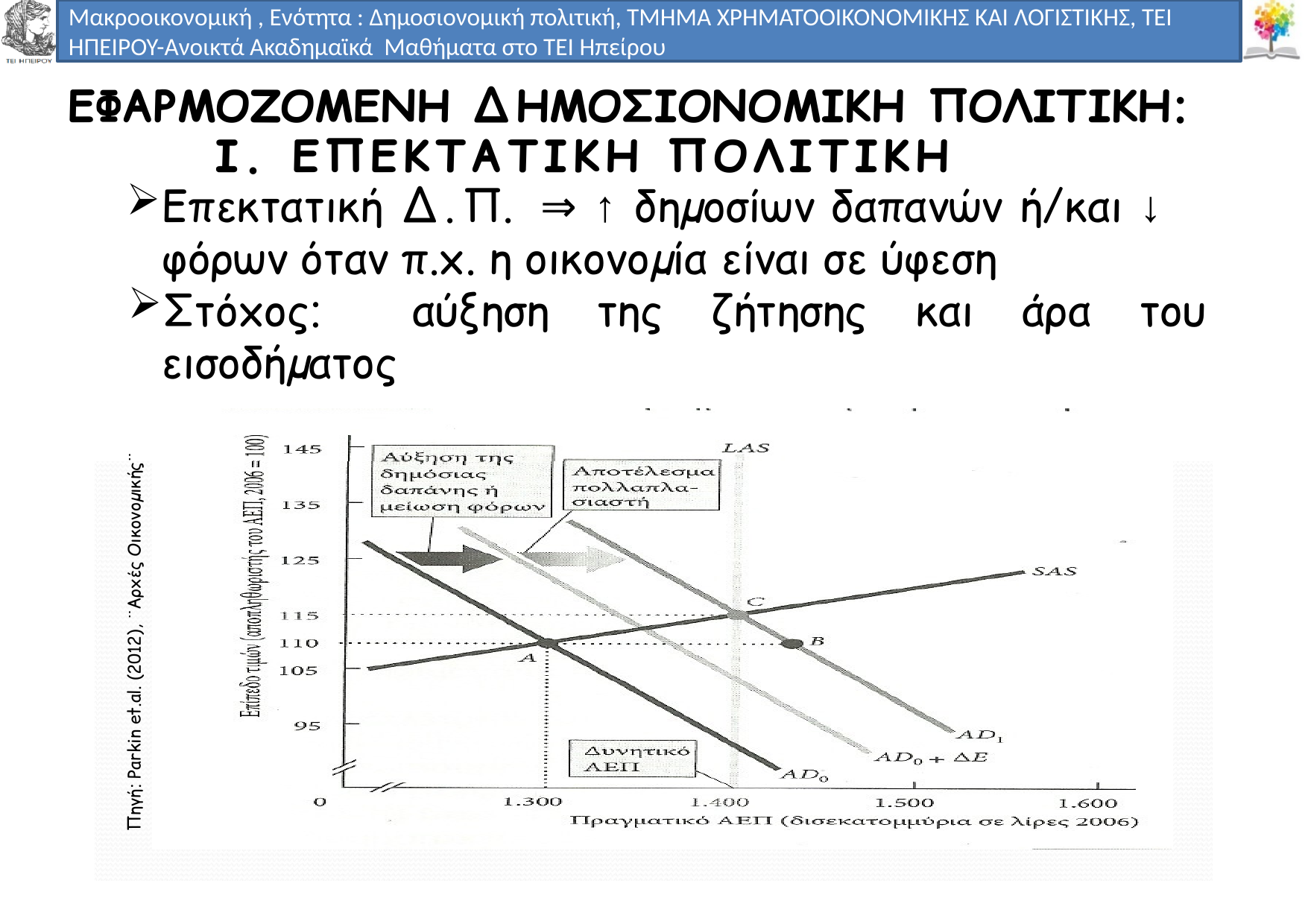

Μακροοικονομική , Ενότητα : Δημοσιονομική πολιτική, ΤΜΗΜΑ ΧΡΗΜΑΤΟΟΙΚΟΝΟΜΙΚΗΣ ΚΑΙ ΛΟΓΙΣΤΙΚΗΣ, ΤΕΙ ΗΠΕΙΡΟΥ-Ανοικτά Ακαδημαϊκά  Μαθήματα στο ΤΕΙ Ηπείρου

ΕΦΑΡΜΟΖΟΜΕΝΗ ΔΗΜΟΣΙΟΝΟΜΙΚΗ ΠΟΛΙΤΙΚΗ:
      Ι. ΕΠΕΚΤΑΤΙΚΗ ΠΟΛΙΤΙΚΗ

Επεκτατική Δ.Π. ⇒ ↑ δηµοσίων δαπανών ή/και ↓
φόρων όταν π.χ. η οικονοµία είναι σε ύφεση
Στόχος:	αύξηση	της	ζήτησης	και	άρα	του εισοδήµατος

Πηγή: Parkin et.al. (2012), ¨Αρχές Οικονοµικής¨